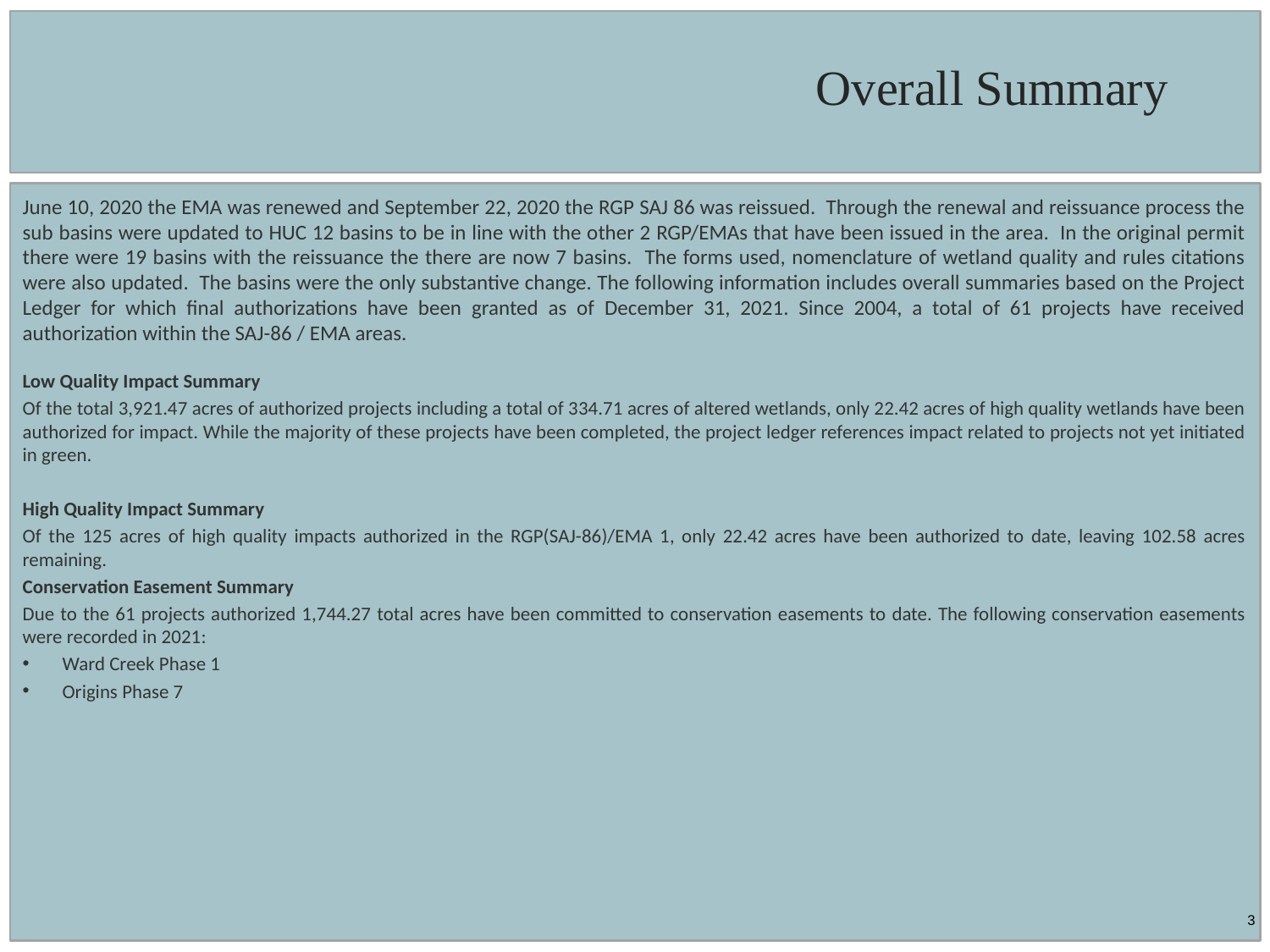

# Overall Summary

June 10, 2020 the EMA was renewed and September 22, 2020 the RGP SAJ 86 was reissued.  Through the renewal and reissuance process the sub basins were updated to HUC 12 basins to be in line with the other 2 RGP/EMAs that have been issued in the area.  In the original permit there were 19 basins with the reissuance the there are now 7 basins.  The forms used, nomenclature of wetland quality and rules citations were also updated.  The basins were the only substantive change. The following information includes overall summaries based on the Project Ledger for which final authorizations have been granted as of December 31, 2021. Since 2004, a total of 61 projects have received authorization within the SAJ-86 / EMA areas.

Low Quality Impact Summary
Of the total 3,921.47 acres of authorized projects including a total of 334.71 acres of altered wetlands, only 22.42 acres of high quality wetlands have been authorized for impact. While the majority of these projects have been completed, the project ledger references impact related to projects not yet initiated in green.

High Quality Impact Summary
Of the 125 acres of high quality impacts authorized in the RGP(SAJ-86)/EMA 1, only 22.42 acres have been authorized to date, leaving 102.58 acres remaining.
Conservation Easement Summary
Due to the 61 projects authorized 1,744.27 total acres have been committed to conservation easements to date. The following conservation easements were recorded in 2021:
Ward Creek Phase 1
Origins Phase 7
3